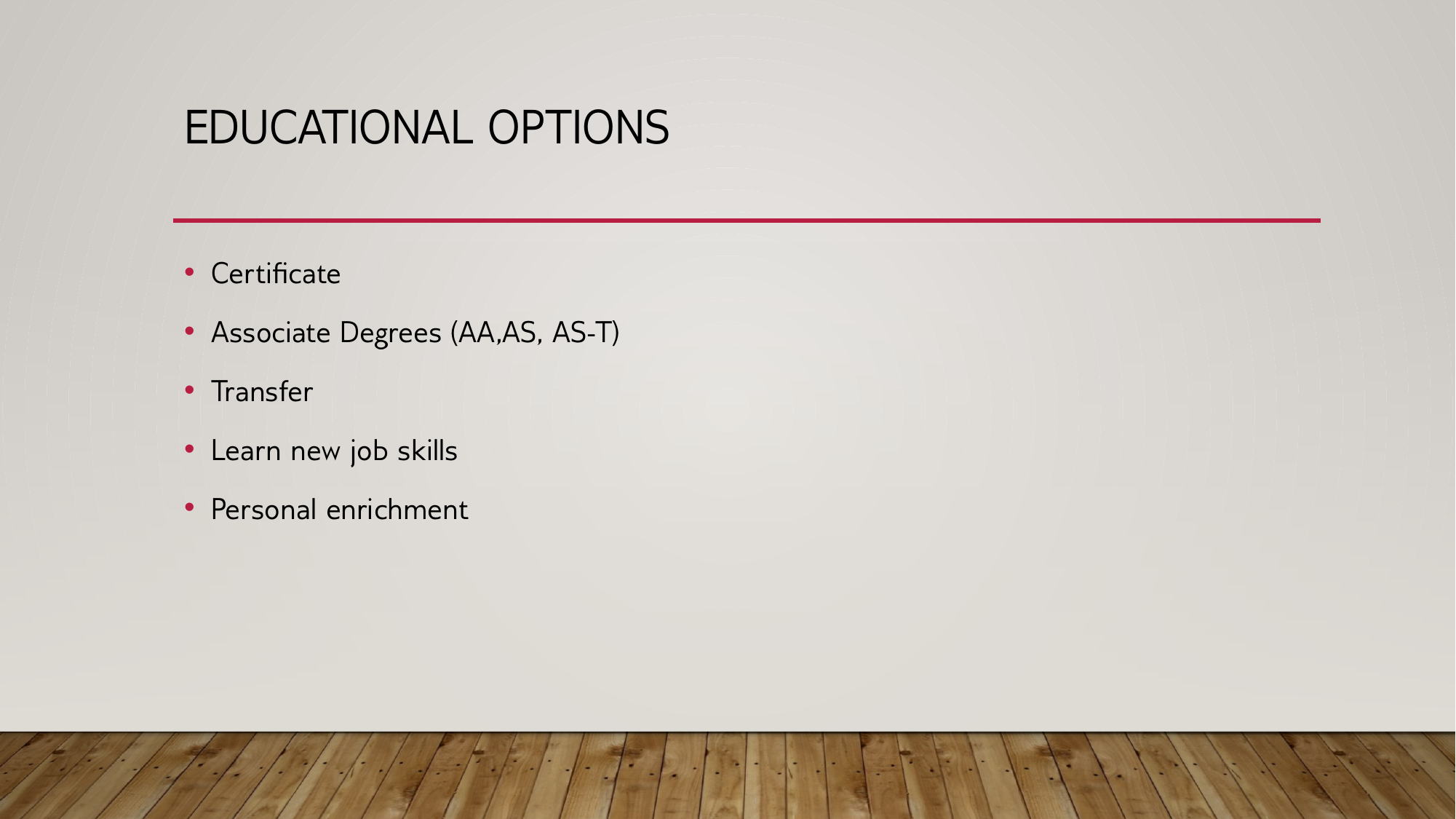

# Educational Options
Certificate
Associate Degrees (AA,AS, AS-T)
Transfer
Learn new job skills
Personal enrichment